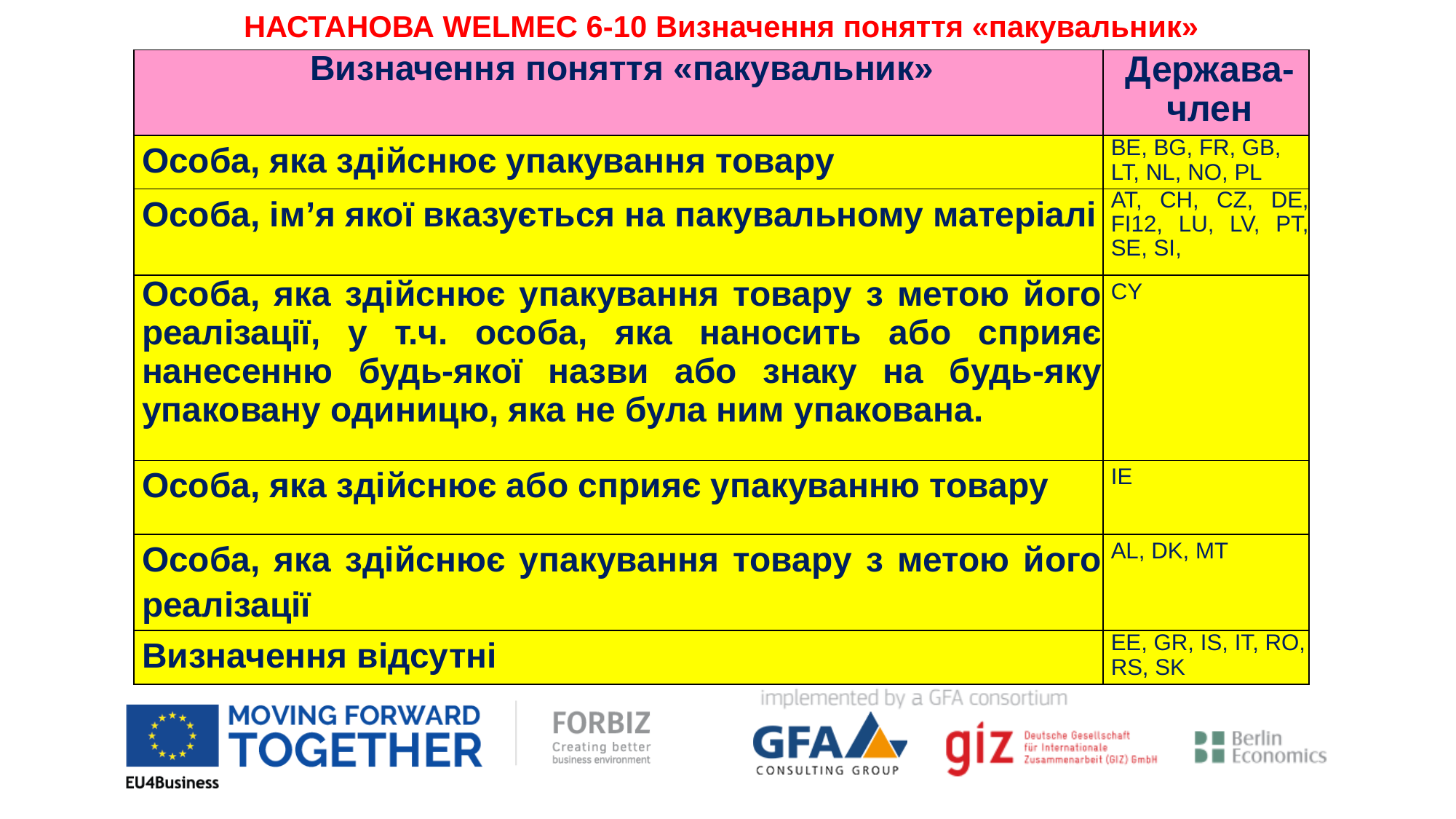

НАСТАНОВА WELMEC 6-10 Визначення поняття «пакувальник»
| Визначення поняття «пакувальник» | Держава-член |
| --- | --- |
| Особа, яка здійснює упакування товару | BE, BG, FR, GB, LT, NL, NO, PL |
| Особа, ім’я якої вказується на пакувальному матеріалі | AT, CH, CZ, DE, FI12, LU, LV, PT, SE, SI, |
| Особа, яка здійснює упакування товару з метою його реалізації, у т.ч. особа, яка наносить або сприяє нанесенню будь-якої назви або знаку на будь-яку упаковану одиницю, яка не була ним упакована. | CY |
| Особа, яка здійснює або сприяє упакуванню товару | IE |
| Особа, яка здійснює упакування товару з метою його реалізації | AL, DK, MT |
| Визначення відсутні | EE, GR, IS, IT, RO, RS, SK |